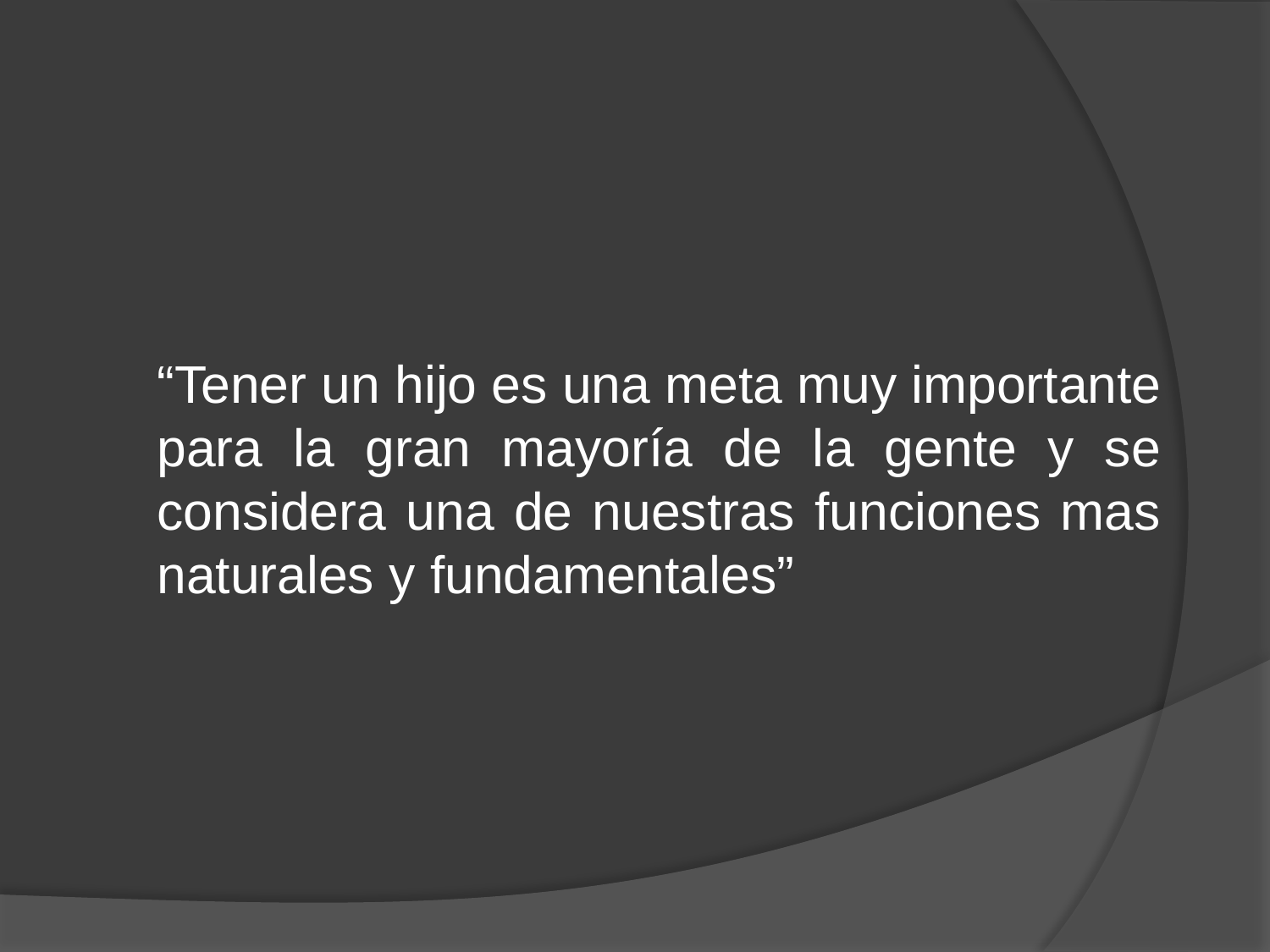

“Tener un hijo es una meta muy importante para la gran mayoría de la gente y se considera una de nuestras funciones mas naturales y fundamentales”